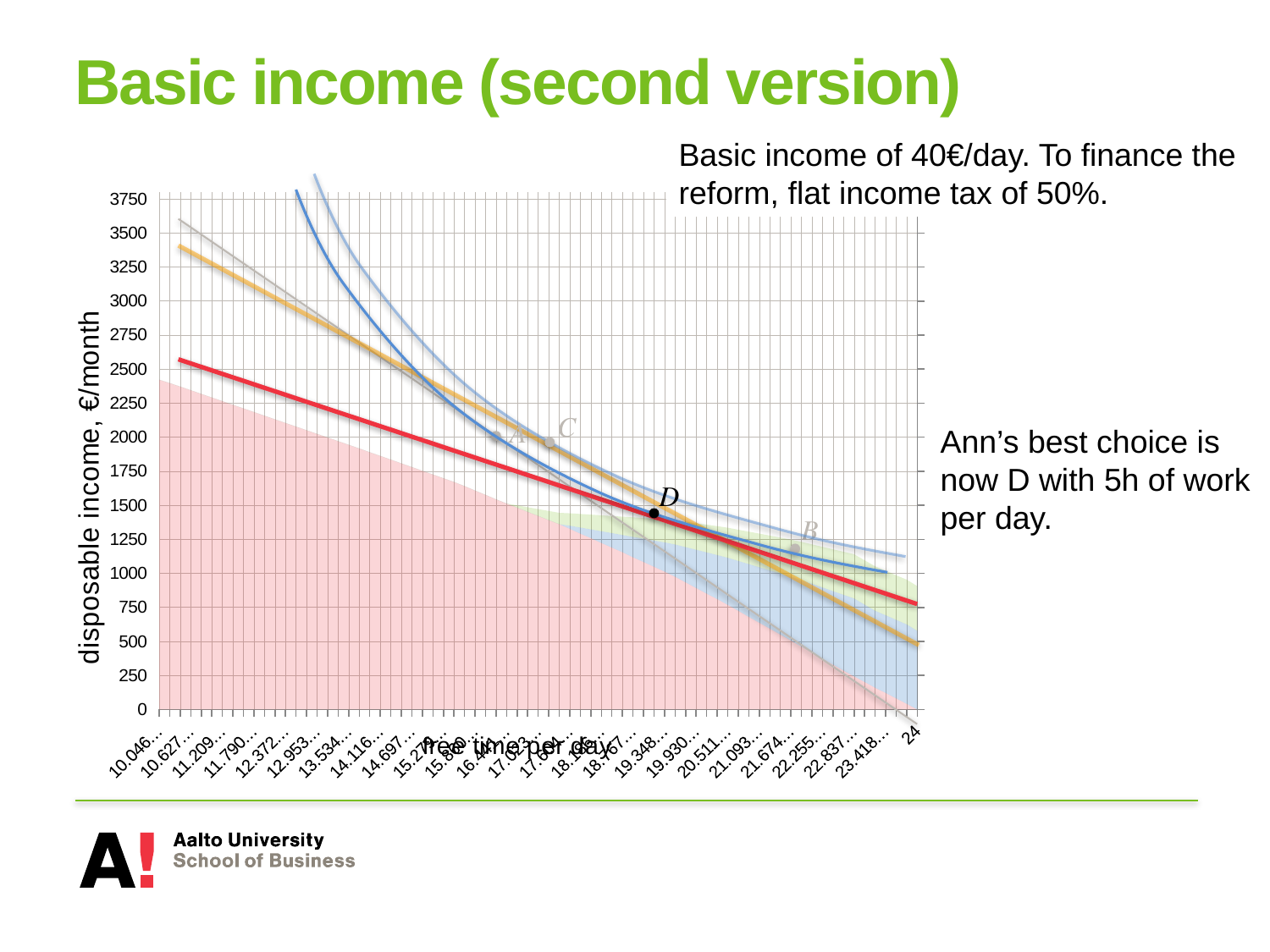

# Basic income (second version)
Basic income of 40€/day. To finance the reform, flat income tax of 50%.

[unsupported chart]

C
A
Ann’s best choice is now D with 5h of work per day.

D
B